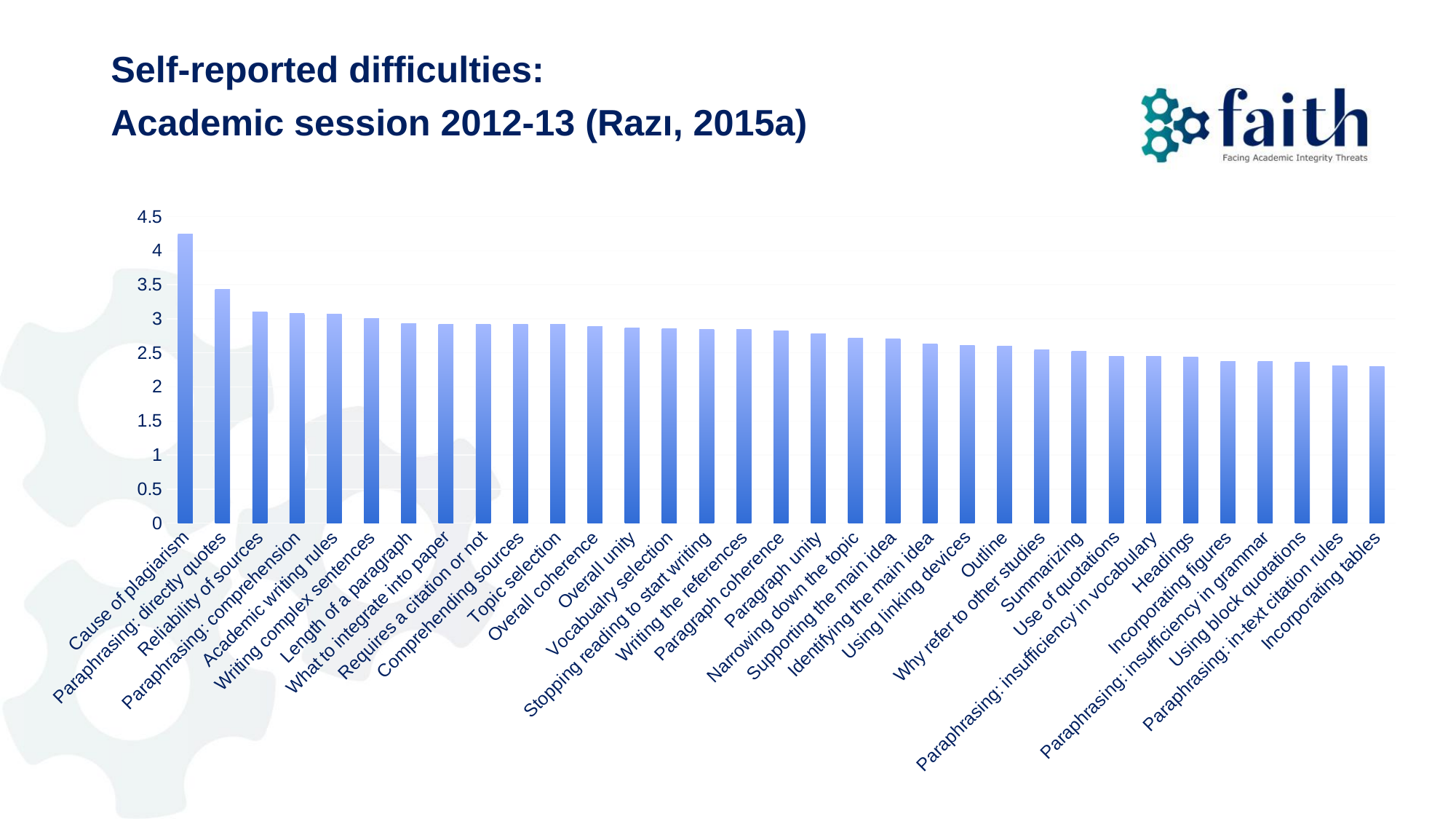

# Self-reported difficulties: Academic session 2012-13 (Razı, 2015a)

### Chart

| Category |  |
|---|---|
| Cause of plagiarism | 4.24 |
| Paraphrasing: directly quotes | 3.43 |
| Reliability of sources | 3.1 |
| Paraphrasing: comprehension | 3.08 |
| Academic writing rules | 3.07 |
| Writing complex sentences | 3.0 |
| Length of a paragraph | 2.93 |
| What to integrate into paper | 2.92 |
| Requires a citation or not | 2.92 |
| Comprehending sources | 2.92 |
| Topic selection | 2.92 |
| Overall coherence | 2.89 |
| Overall unity | 2.87 |
| Vocabualry selection | 2.86 |
| Stopping reading to start writing | 2.85 |
| Writing the references | 2.85 |
| Paragraph coherence | 2.82 |
| Paragraph unity | 2.78 |
| Narrowing down the topic | 2.72 |
| Supporting the main idea | 2.71 |
| Identifying the main idea | 2.63 |
| Using linking devices | 2.61 |
| Outline | 2.6 |
| Why refer to other studies | 2.55 |
| Summarizing | 2.52 |
| Use of quotations | 2.45 |
| Paraphrasing: insufficiency in vocabulary | 2.45 |
| Headings | 2.44 |
| Incorporating figures | 2.37 |
| Paraphrasing: insufficiency in grammar | 2.37 |
| Using block quotations | 2.36 |
| Paraphrasing: in-text citation rules | 2.31 |
| Incorporating tables | 2.3 |